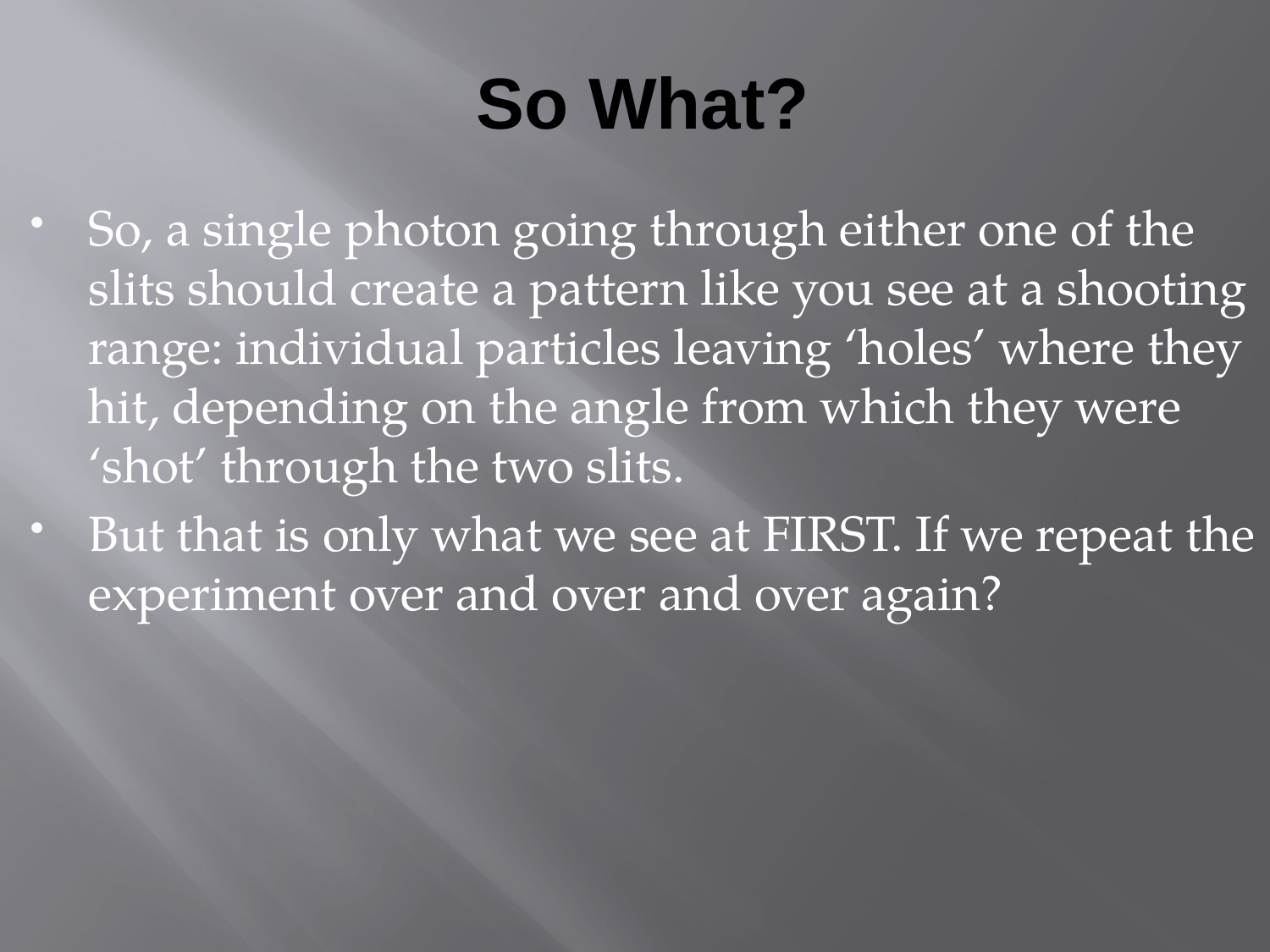

# So What?
So, a single photon going through either one of the slits should create a pattern like you see at a shooting range: individual particles leaving ‘holes’ where they hit, depending on the angle from which they were ‘shot’ through the two slits.
But that is only what we see at FIRST. If we repeat the experiment over and over and over again?